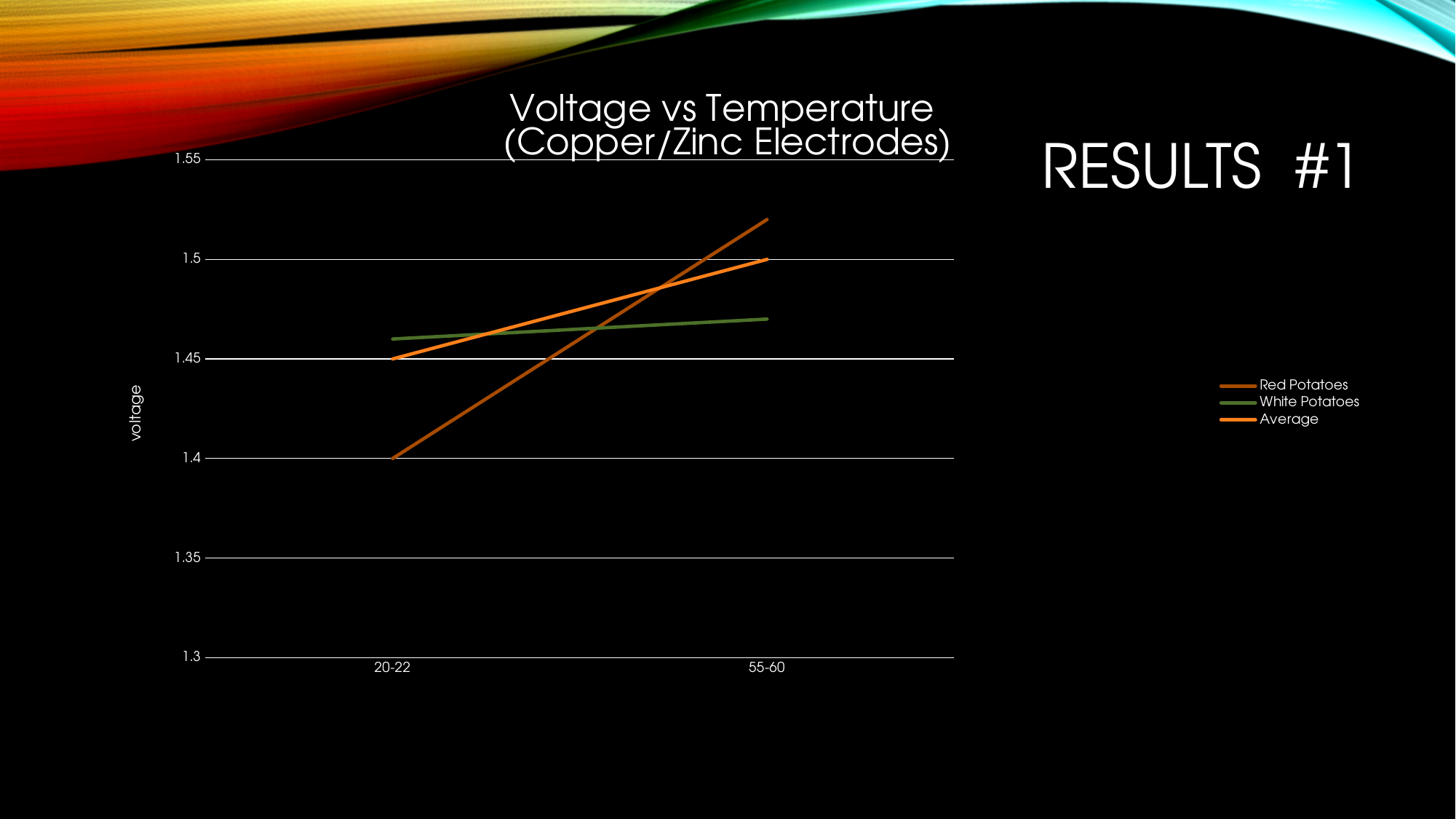

### Chart: Voltage vs Temperature
(Copper/Zinc Electrodes)

| Category |  |  |  |
|---|---|---|---|
| 20-22 | 1.4 | 1.46 | 1.45 |
| 55-60 | 1.52 | 1.47 | 1.5 |
# Results  #1